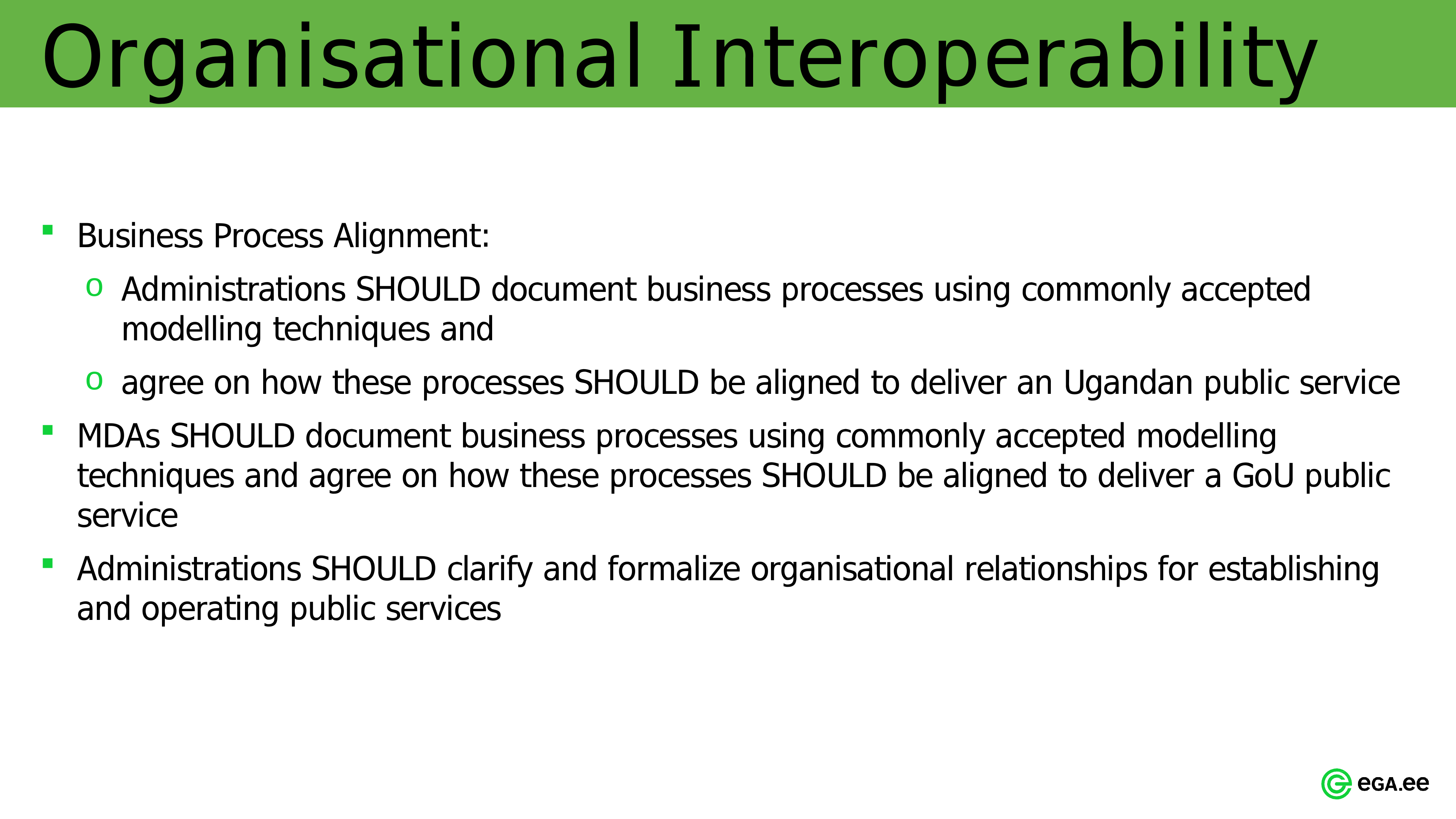

# Organisational Interoperability
Business Process Alignment:
Administrations SHOULD document business processes using commonly accepted modelling techniques and
agree on how these processes SHOULD be aligned to deliver an Ugandan public service
MDAs SHOULD document business processes using commonly accepted modelling techniques and agree on how these processes SHOULD be aligned to deliver a GoU public service
Administrations SHOULD clarify and formalize organisational relationships for establishing and operating public services